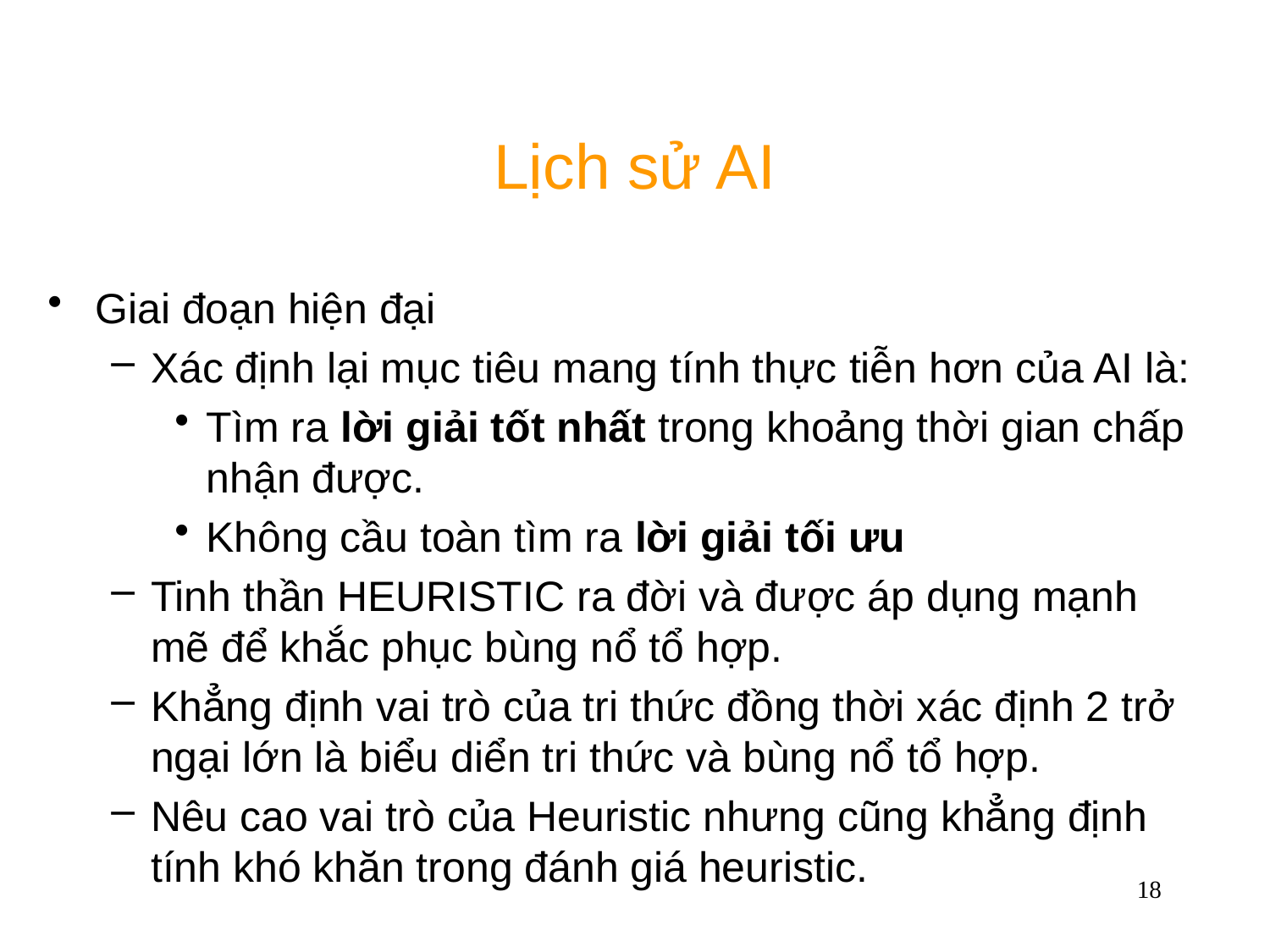

# Lịch sử AI
Giai đoạn hiện đại
Xác định lại mục tiêu mang tính thực tiễn hơn của AI là:
Tìm ra lời giải tốt nhất trong khoảng thời gian chấp nhận được.
Không cầu toàn tìm ra lời giải tối ưu
Tinh thần HEURISTIC ra đời và được áp dụng mạnh mẽ để khắc phục bùng nổ tổ hợp.
Khẳng định vai trò của tri thức đồng thời xác định 2 trở ngại lớn là biểu diển tri thức và bùng nổ tổ hợp.
Nêu cao vai trò của Heuristic nhưng cũng khẳng định tính khó khăn trong đánh giá heuristic.

18